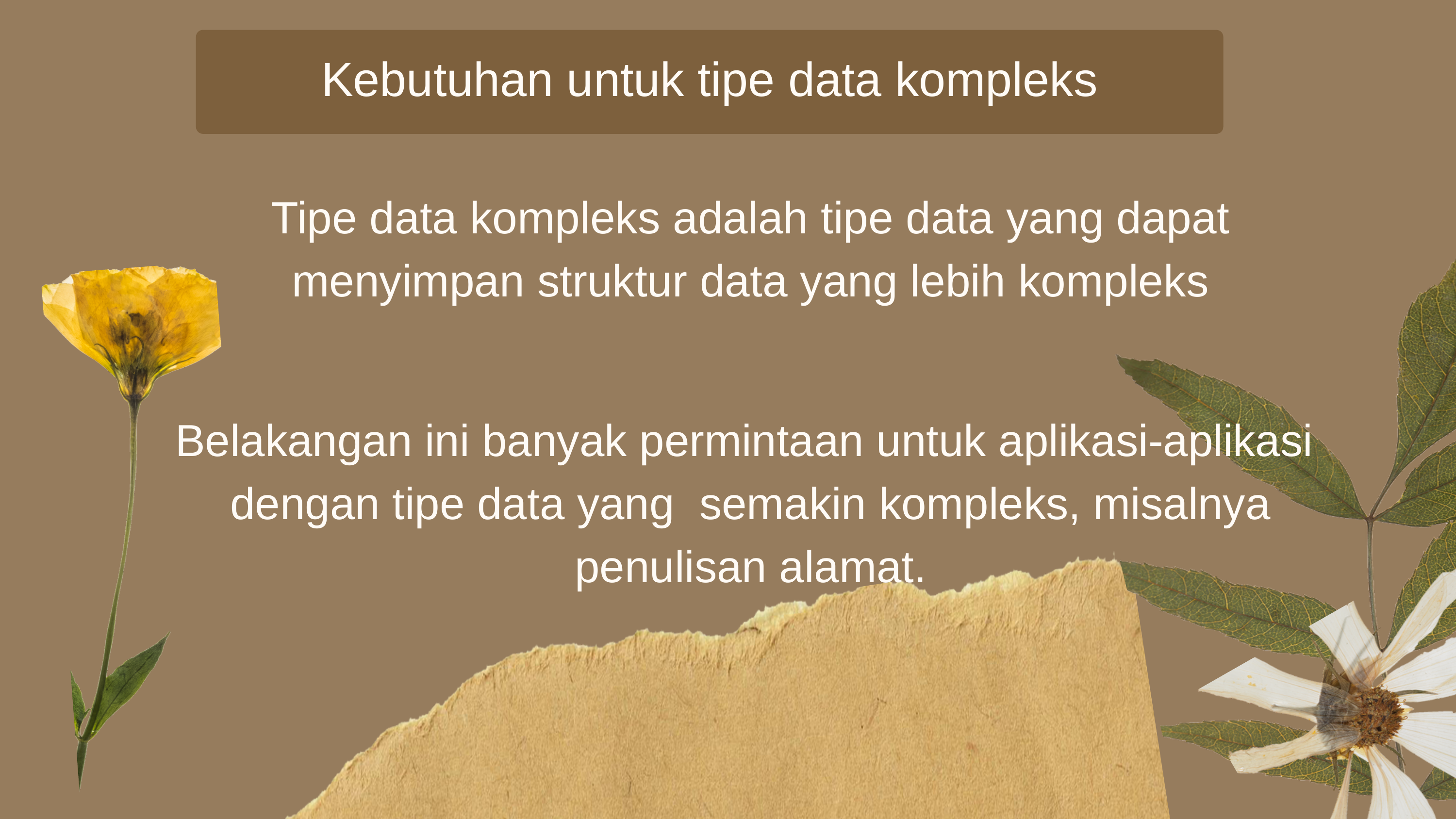

Kebutuhan untuk tipe data kompleks
Tipe data kompleks adalah tipe data yang dapat menyimpan struktur data yang lebih kompleks

Belakangan ini banyak permintaan untuk aplikasi-aplikasi  dengan tipe data yang  semakin kompleks, misalnya penulisan alamat.